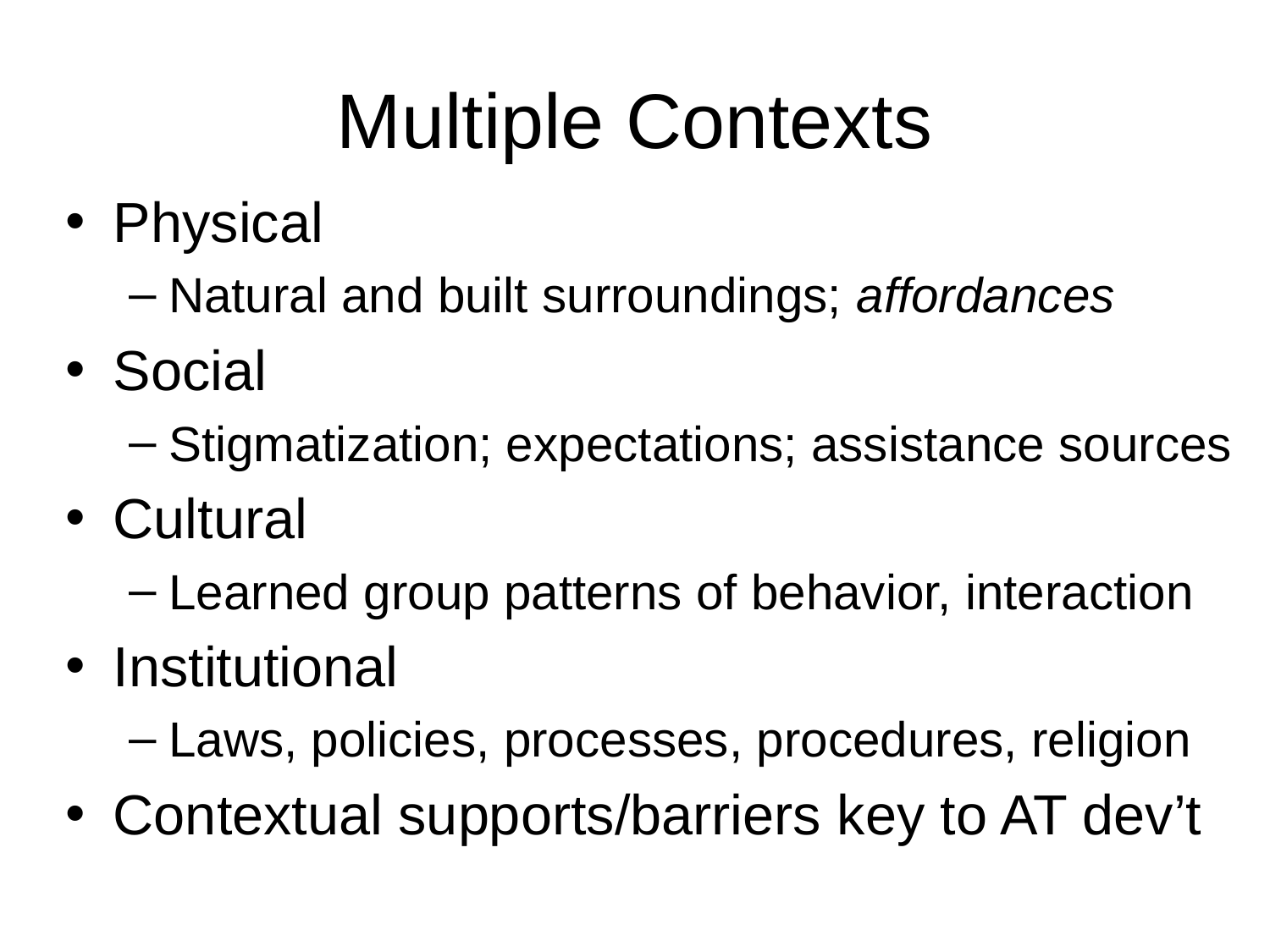

# Multiple Contexts
Physical
Natural and built surroundings; affordances
Social
Stigmatization; expectations; assistance sources
Cultural
Learned group patterns of behavior, interaction
Institutional
Laws, policies, processes, procedures, religion
Contextual supports/barriers key to AT dev’t